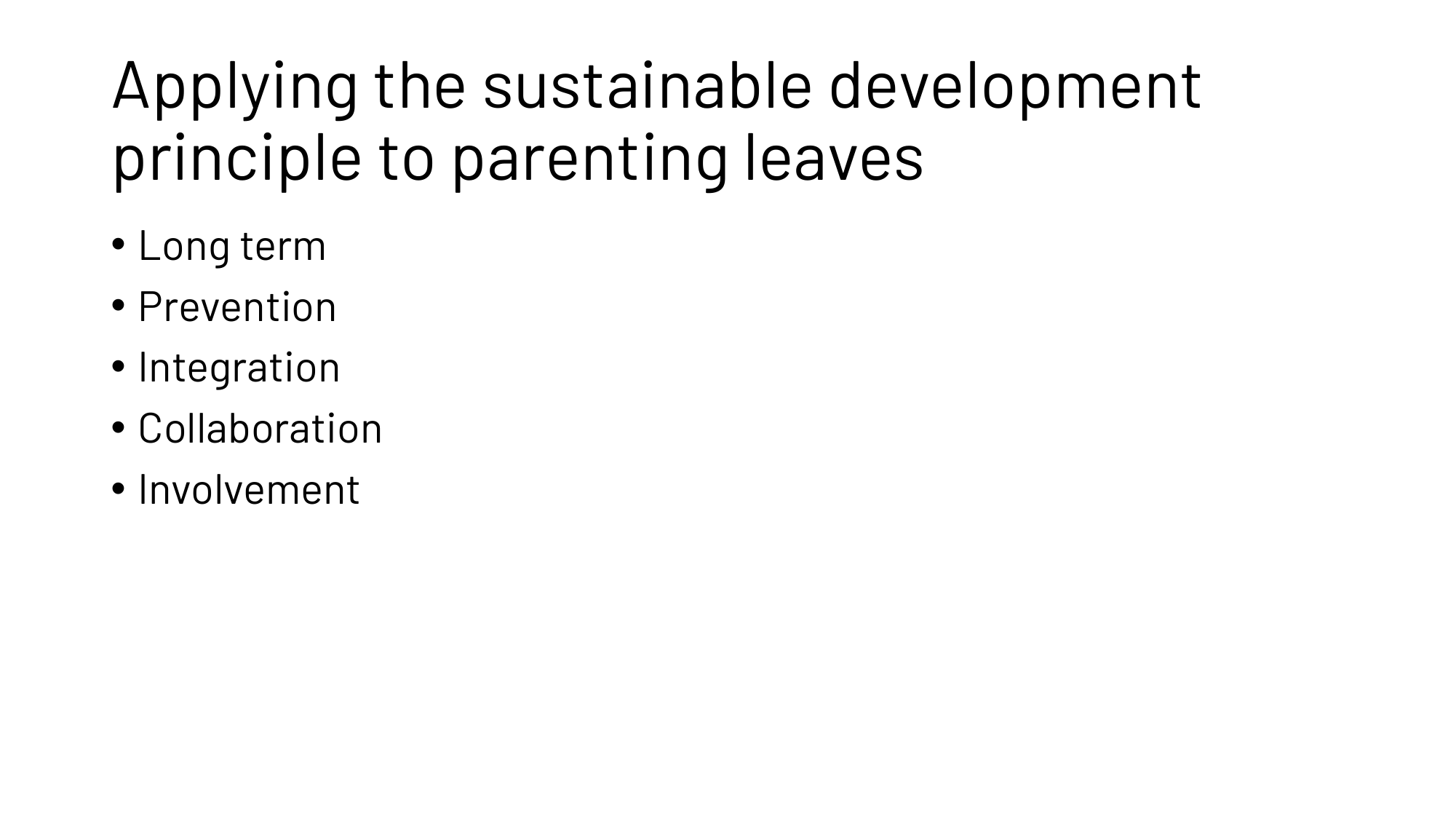

# Applying the sustainable development principle to parenting leaves
Long term
Prevention
Integration
Collaboration
Involvement